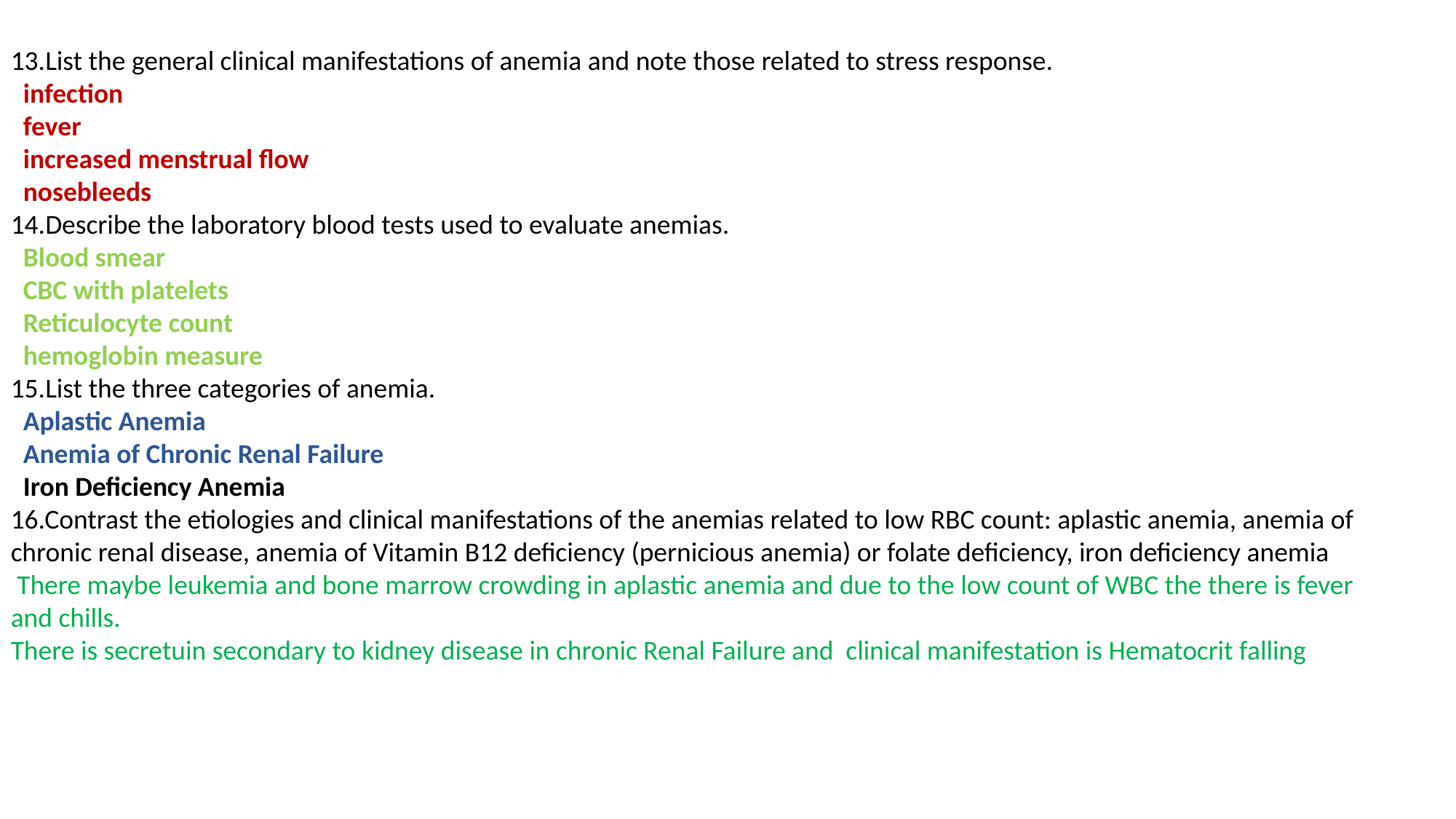

13.List the general clinical manifestations of anemia and note those related to stress response.
  infection
  fever
  increased menstrual flow
  nosebleeds
14.Describe the laboratory blood tests used to evaluate anemias.
  Blood smear
  CBC with platelets
  Reticulocyte count
  hemoglobin measure
15.List the three categories of anemia.
  Aplastic Anemia
  Anemia of Chronic Renal Failure
  Iron Deficiency Anemia
16.Contrast the etiologies and clinical manifestations of the anemias related to low RBC count: aplastic anemia, anemia of chronic renal disease, anemia of Vitamin B12 deficiency (pernicious anemia) or folate deficiency, iron deficiency anemia
 There maybe leukemia and bone marrow crowding in aplastic anemia and due to the low count of WBC the there is fever and chills.
There is secretuin secondary to kidney disease in chronic Renal Failure and  clinical manifestation is Hematocrit falling